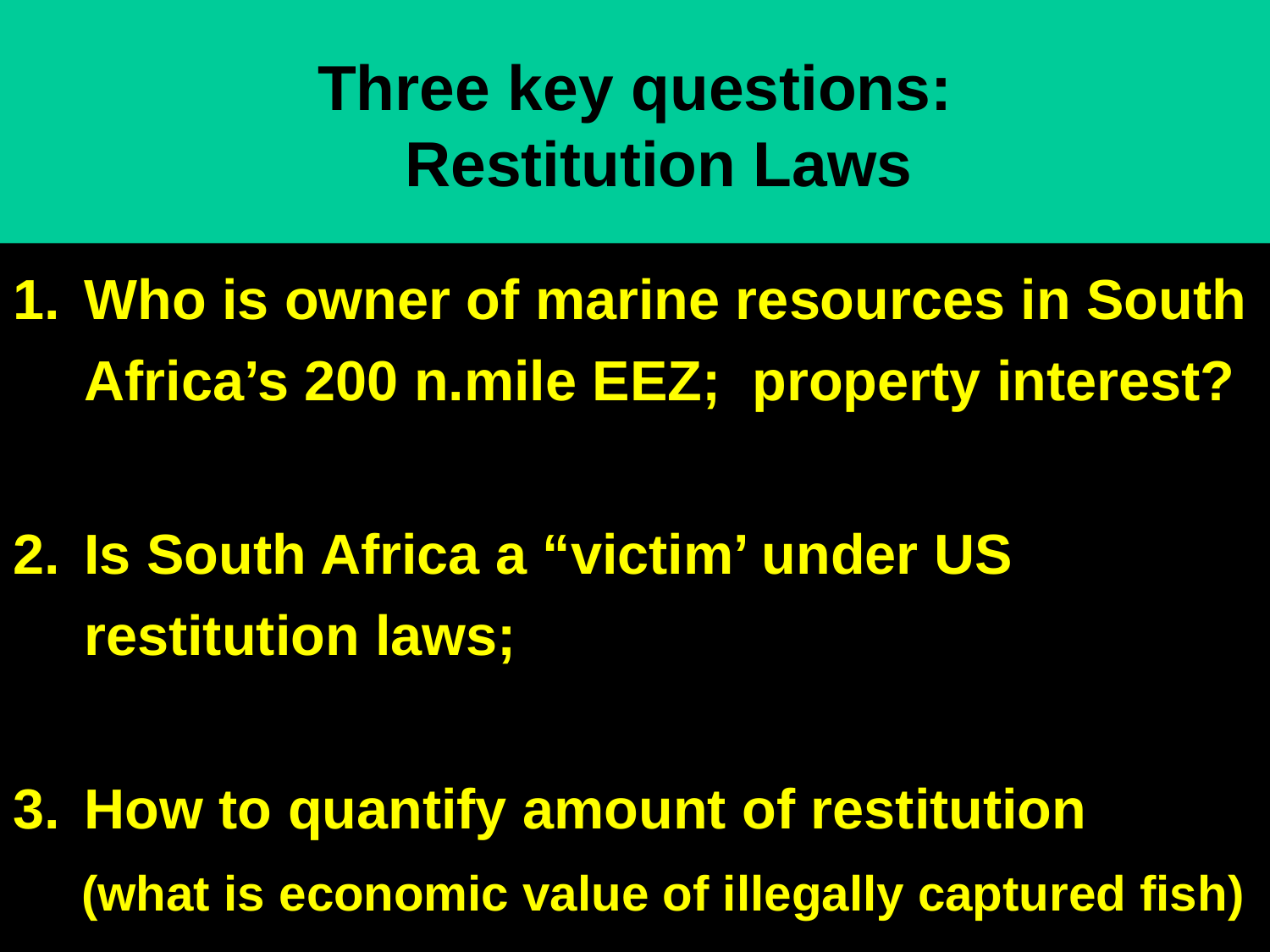

# Three key questions: Restitution Laws
Who is owner of marine resources in South Africa’s 200 n.mile EEZ;  property interest?

Is South Africa a “victim’ under US restitution laws;

How to quantify amount of restitution
     (what is economic value of illegally captured fish)